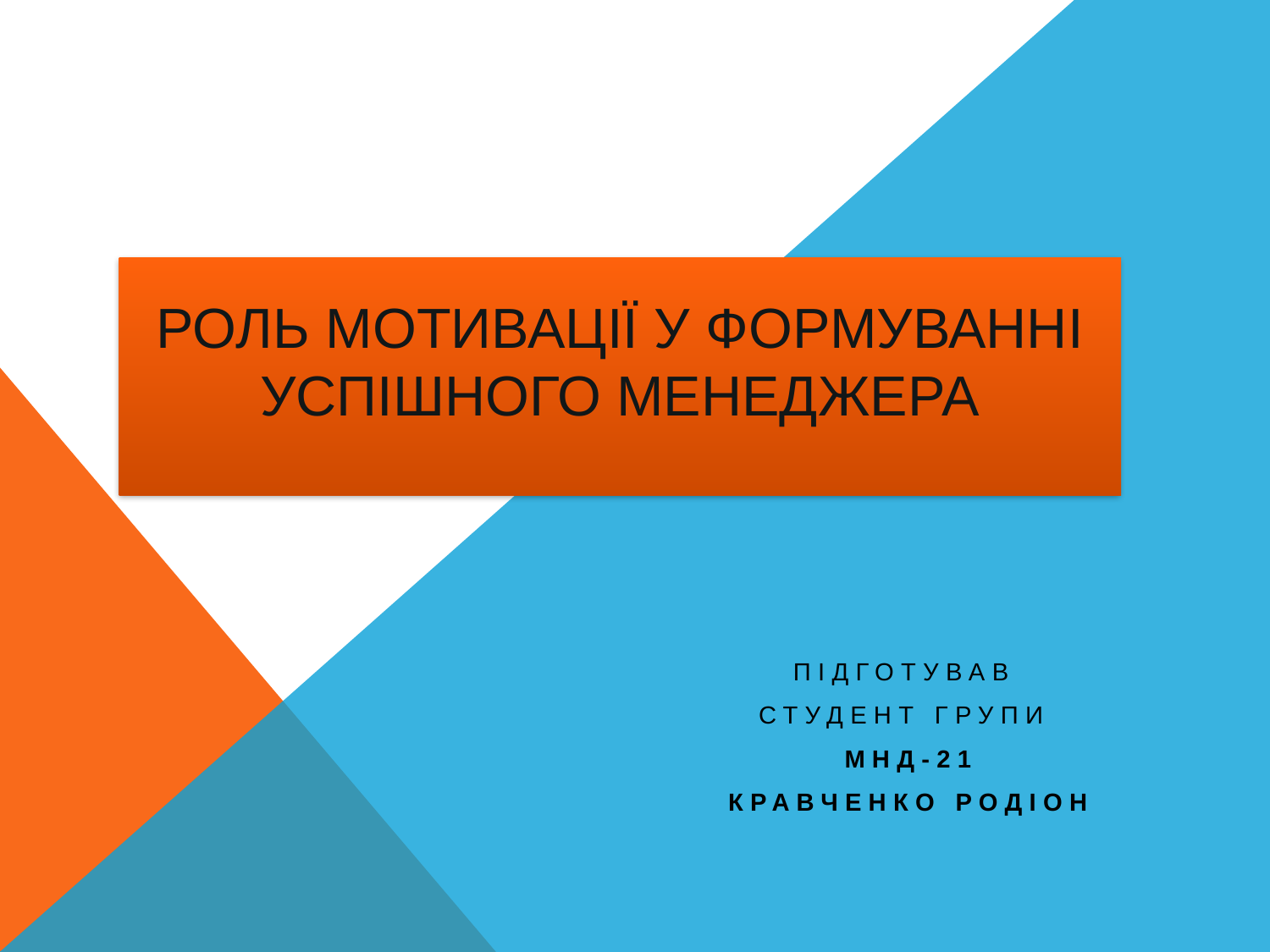

# Роль мОтивації у формуванні успішного менеджера
Підготував
Студент групи
Мнд-21
Кравченко родіон